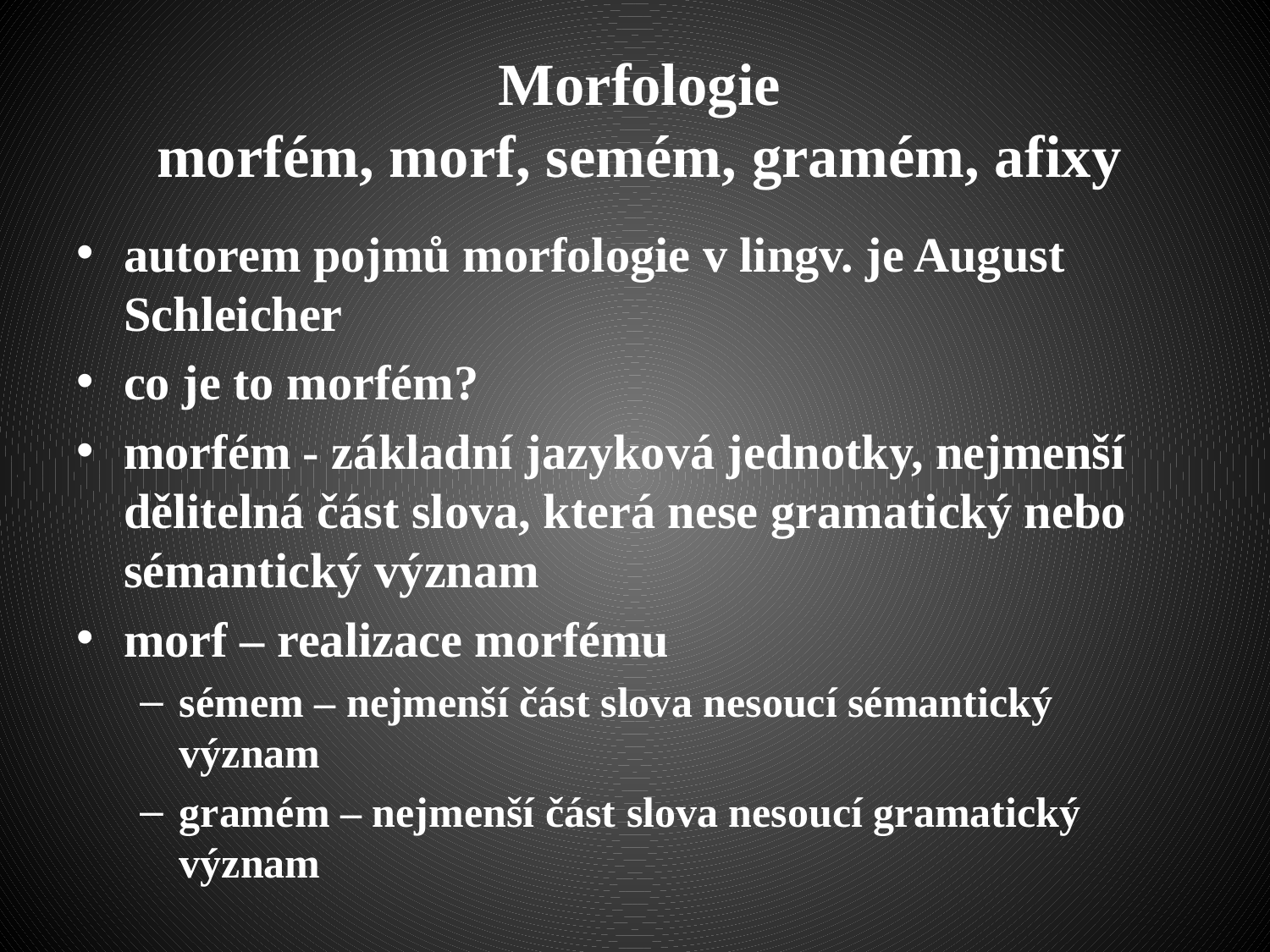

# Morfologie morfém, morf, semém, gramém, afixy
autorem pojmů morfologie v lingv. je August Schleicher
co je to morfém?
morfém - základní jazyková jednotky, nejmenší dělitelná část slova, která nese gramatický nebo sémantický význam
morf – realizace morfému
sémem – nejmenší část slova nesoucí sémantický význam
gramém – nejmenší část slova nesoucí gramatický význam